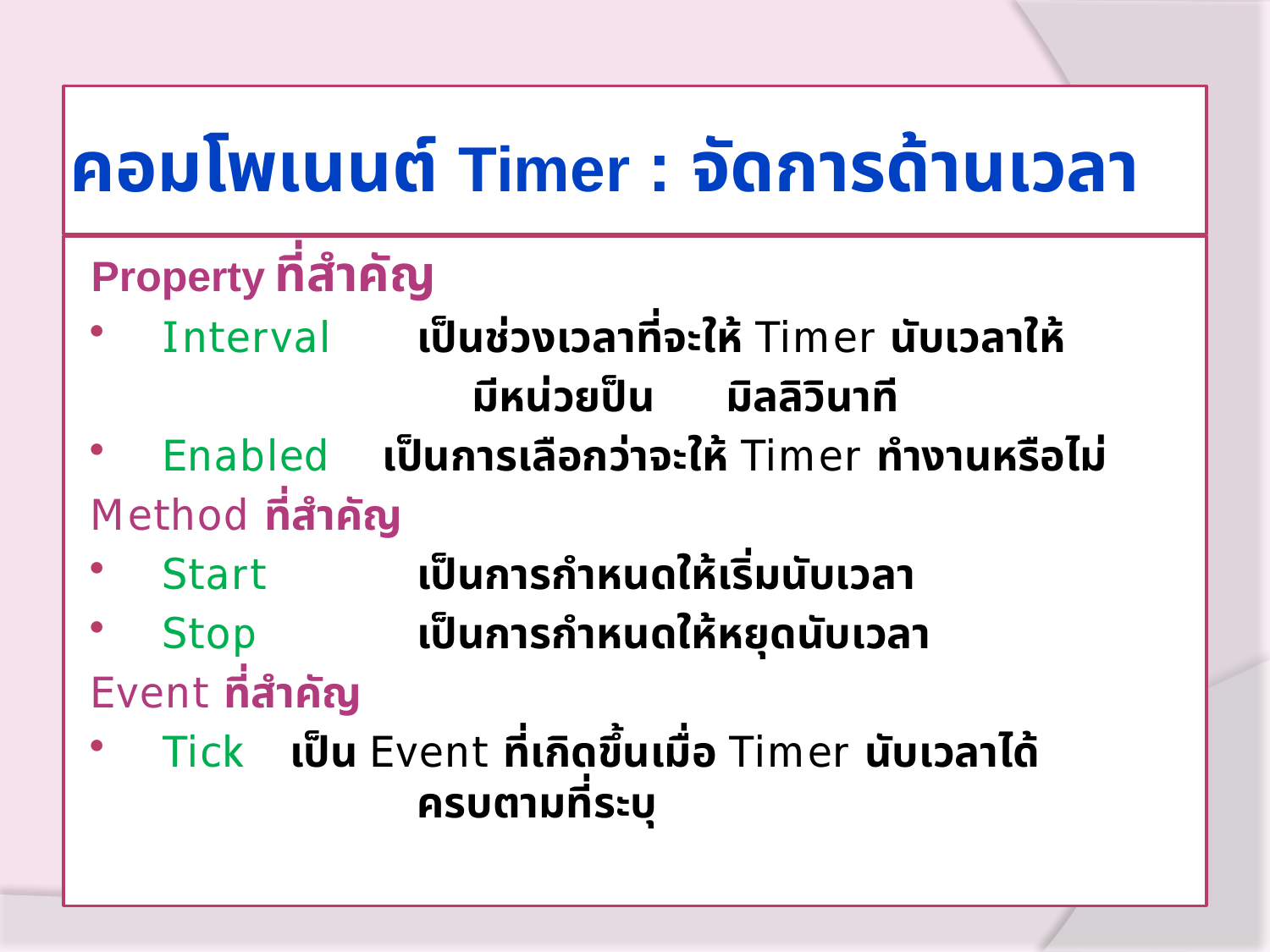

# คอมโพเนนต์ Timer : จัดการด้านเวลา
Property ที่สำคัญ
Interval	เป็นช่วงเวลาที่จะให้ Timer นับเวลาให้
			มีหน่วยป็น	มิลลิวินาที
Enabled    เป็นการเลือกว่าจะให้ Timer ทำงานหรือไม่
Method ที่สำคัญ
Start		เป็นการกำหนดให้เริ่มนับเวลา
Stop		เป็นการกำหนดให้หยุดนับเวลา
Event ที่สำคัญ
Tick	เป็น Event ที่เกิดขึ้นเมื่อ Timer นับเวลาได้
		ครบตามที่ระบุ